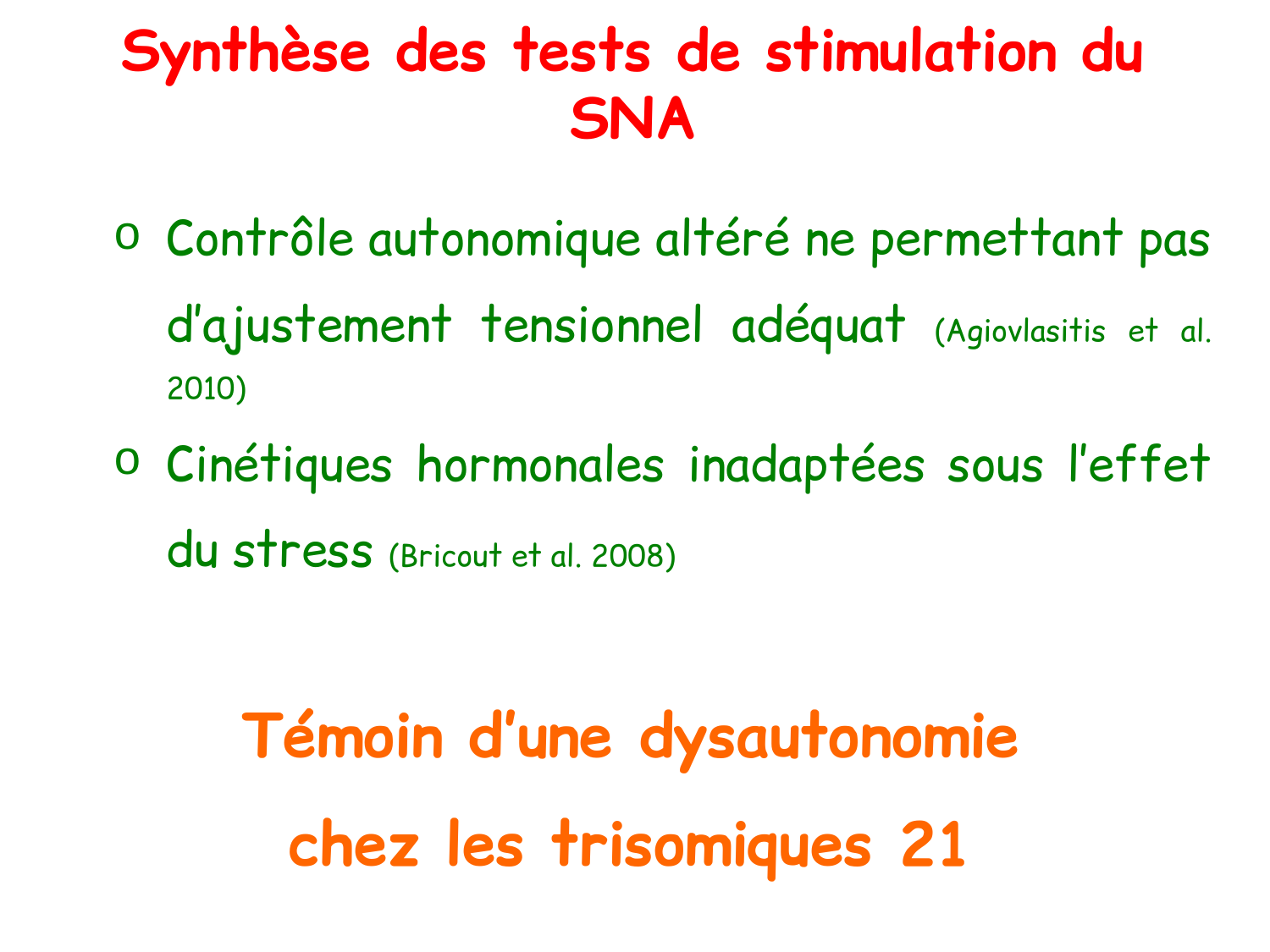

Synthèse des tests de stimulation du SNA
Contrôle autonomique altéré ne permettant pas d’ajustement tensionnel adéquat (Agiovlasitis et al. 2010)
Cinétiques hormonales inadaptées sous l’effet du stress (Bricout et al. 2008)

Témoin d’une dysautonomie
chez les trisomiques 21